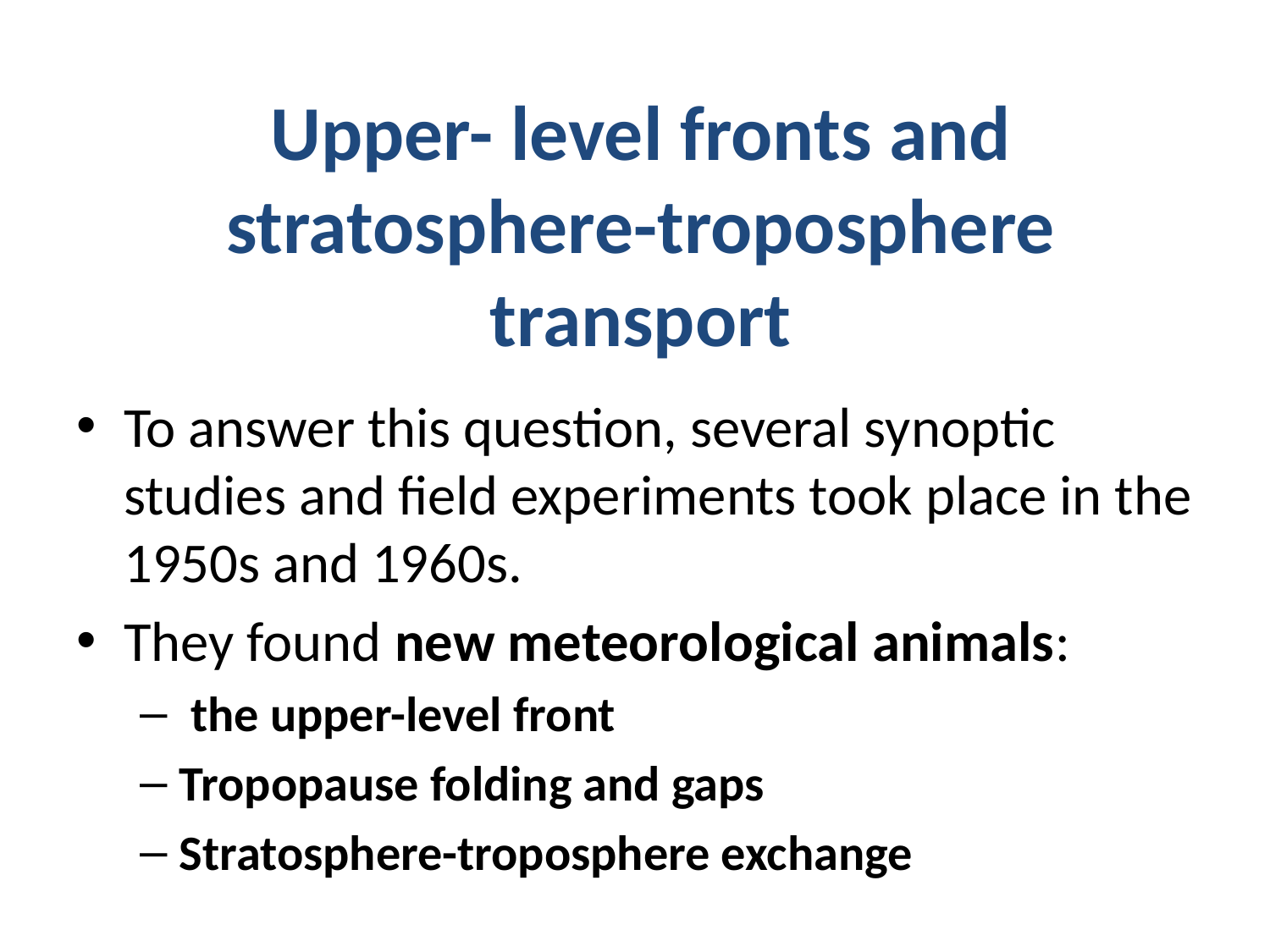

# Upper- level fronts and stratosphere-troposphere transport
To answer this question, several synoptic studies and field experiments took place in the 1950s and 1960s.
They found new meteorological animals:
 the upper-level front
Tropopause folding and gaps
Stratosphere-troposphere exchange